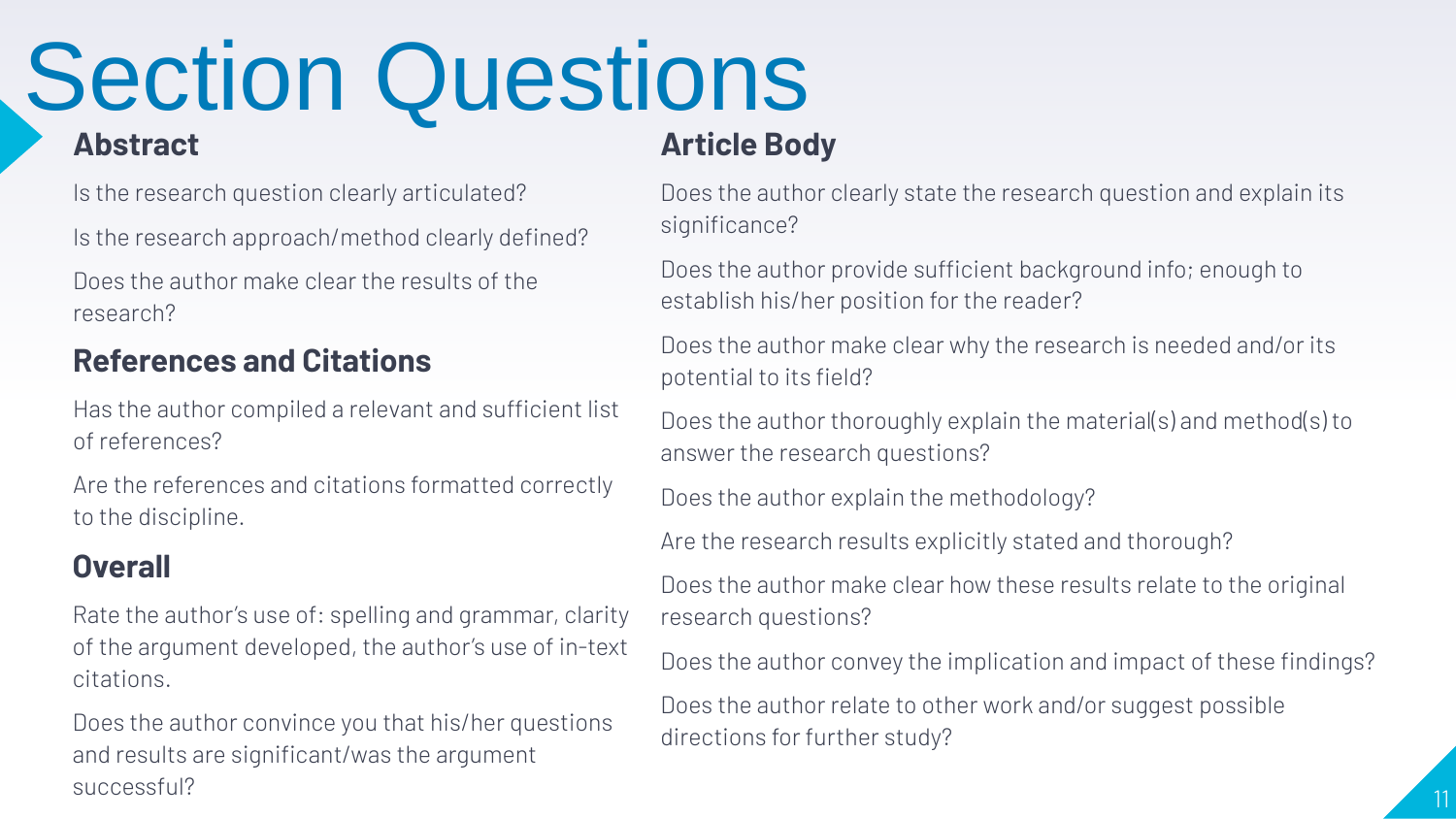

# Section Questions
Abstract
Is the research question clearly articulated?
Is the research approach/method clearly defined?
Does the author make clear the results of the research?
Article Body
Does the author clearly state the research question and explain its significance?
Does the author provide sufficient background info; enough to establish his/her position for the reader?
Does the author make clear why the research is needed and/or its potential to its field?
Does the author thoroughly explain the material(s) and method(s) to answer the research questions?
Does the author explain the methodology?
Are the research results explicitly stated and thorough?
Does the author make clear how these results relate to the original research questions?
Does the author convey the implication and impact of these findings?
Does the author relate to other work and/or suggest possible directions for further study?

References and Citations
Has the author compiled a relevant and sufficient list of references?
Are the references and citations formatted correctly to the discipline.
Overall
Rate the author’s use of: spelling and grammar, clarity of the argument developed, the author’s use of in-text citations.
Does the author convince you that his/her questions and results are significant/was the argument successful?
11